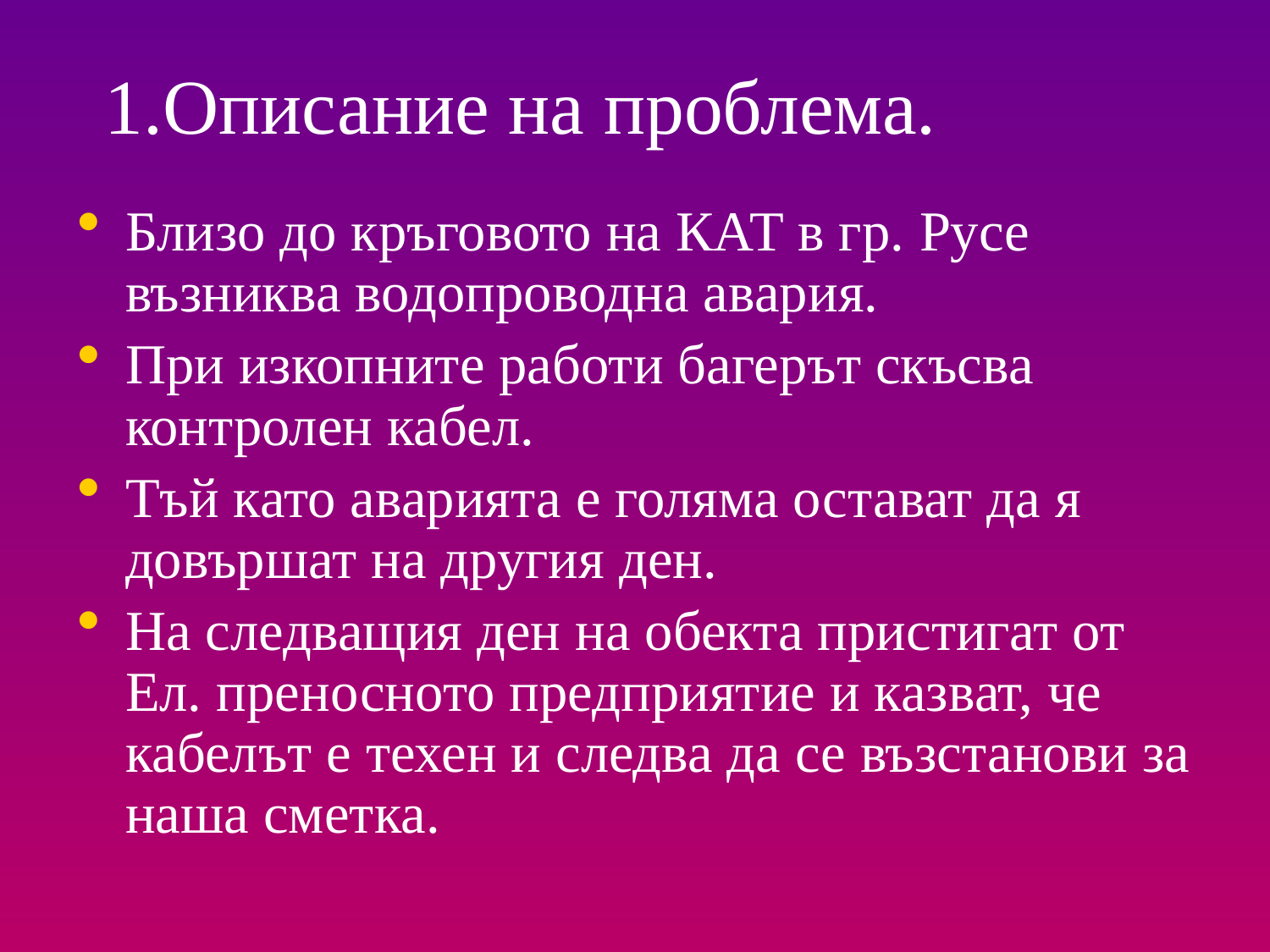

# 1.Описание на проблема.
Близо до кръговото на КАТ в гр. Русе възниква водопроводна авария.
При изкопните работи багерът скъсва контролен кабел.
Тъй като аварията е голяма остават да я довършат на другия ден.
На следващия ден на обекта пристигат от Ел. преносното предприятие и казват, че кабелът е техен и следва да се възстанови за наша сметка.